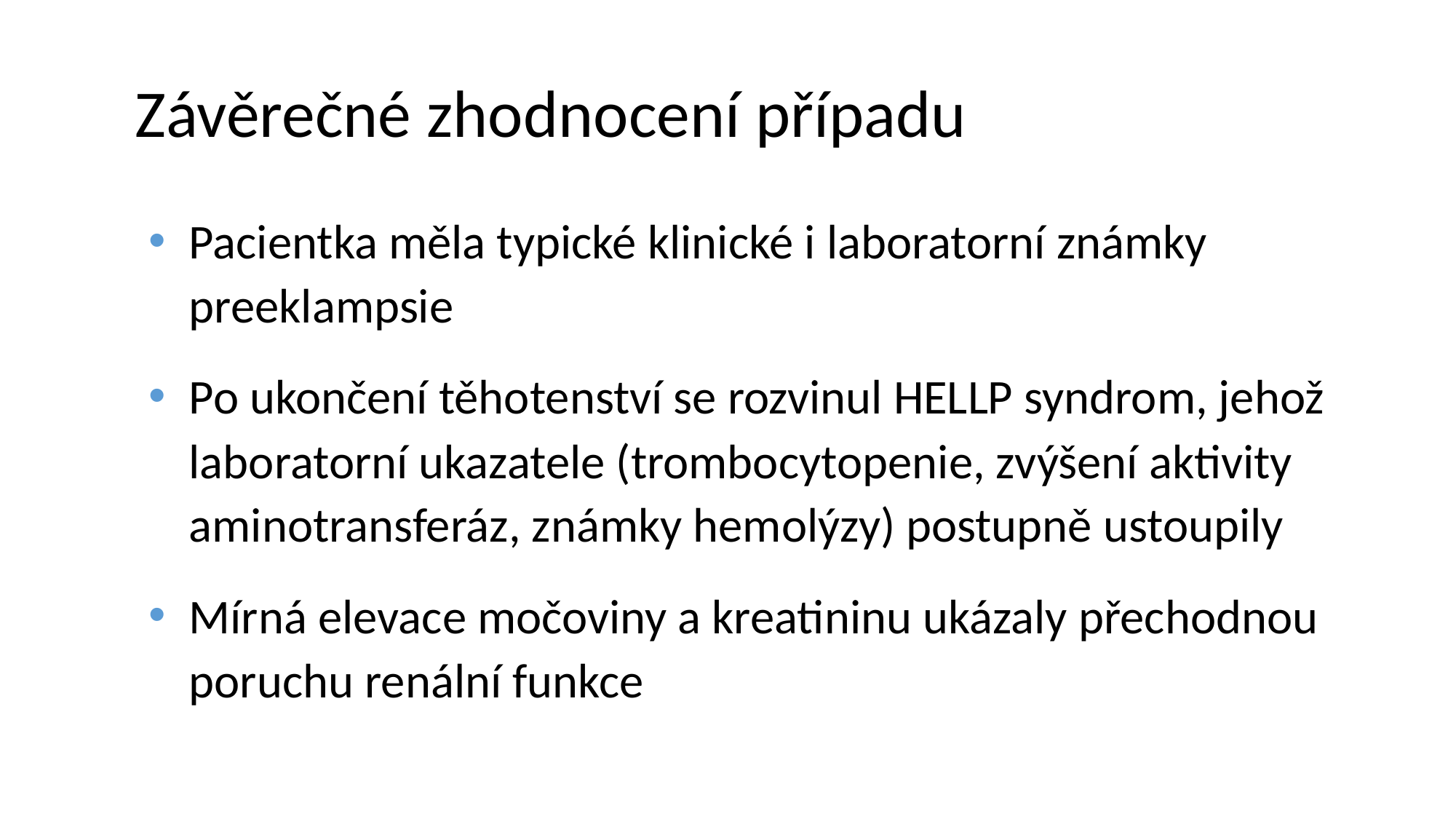

# Závěrečné zhodnocení případu
Pacientka měla typické klinické i laboratorní známky preeklampsie
Po ukončení těhotenství se rozvinul HELLP syndrom, jehož laboratorní ukazatele (trombocytopenie, zvýšení aktivity aminotransferáz, známky hemolýzy) postupně ustoupily
Mírná elevace močoviny a kreatininu ukázaly přechodnou poruchu renální funkce